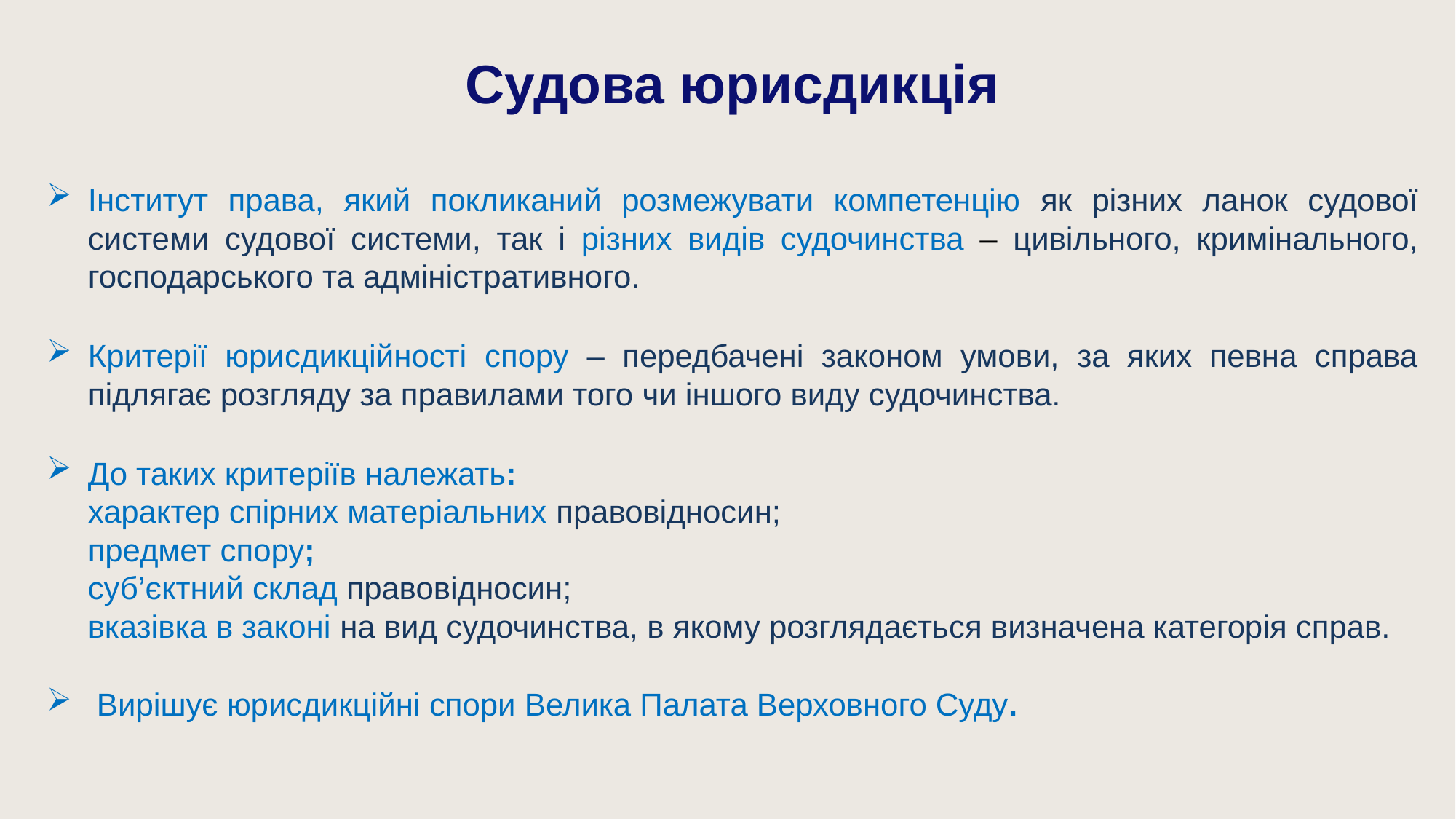

Судова юрисдикція

Інститут права, який покликаний розмежувати компетенцію як різних ланок судової системи судової системи, так і різних видів судочинства – цивільного, кримінального, господарського та адміністративного.

Критерії юрисдикційності спору – передбачені законом умови, за яких певна справа підлягає розгляду за правилами того чи іншого виду судочинства.

До таких критеріїв належать:
	характер спірних матеріальних правовідносин;
	предмет спору;
	суб’єктний склад правовідносин;
	вказівка в законі на вид судочинства, в якому розглядається визначена категорія справ.
 Вирішує юрисдикційні спори Велика Палата Верховного Суду.